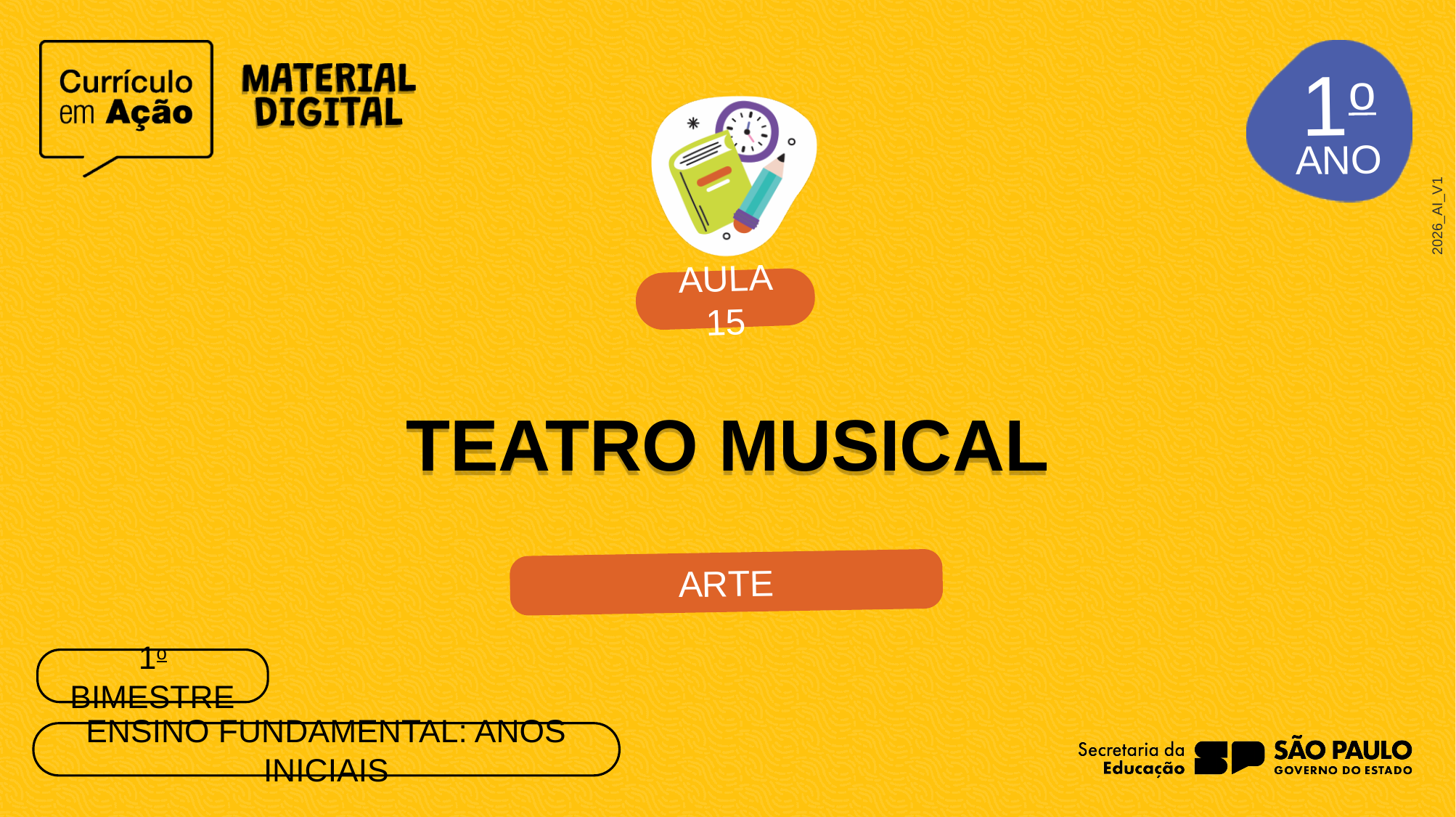

1o
AULA 15
TEATRO MUSICAL
ARTE
1o BIMESTRE
ENSINO FUNDAMENTAL: ANOS INICIAIS